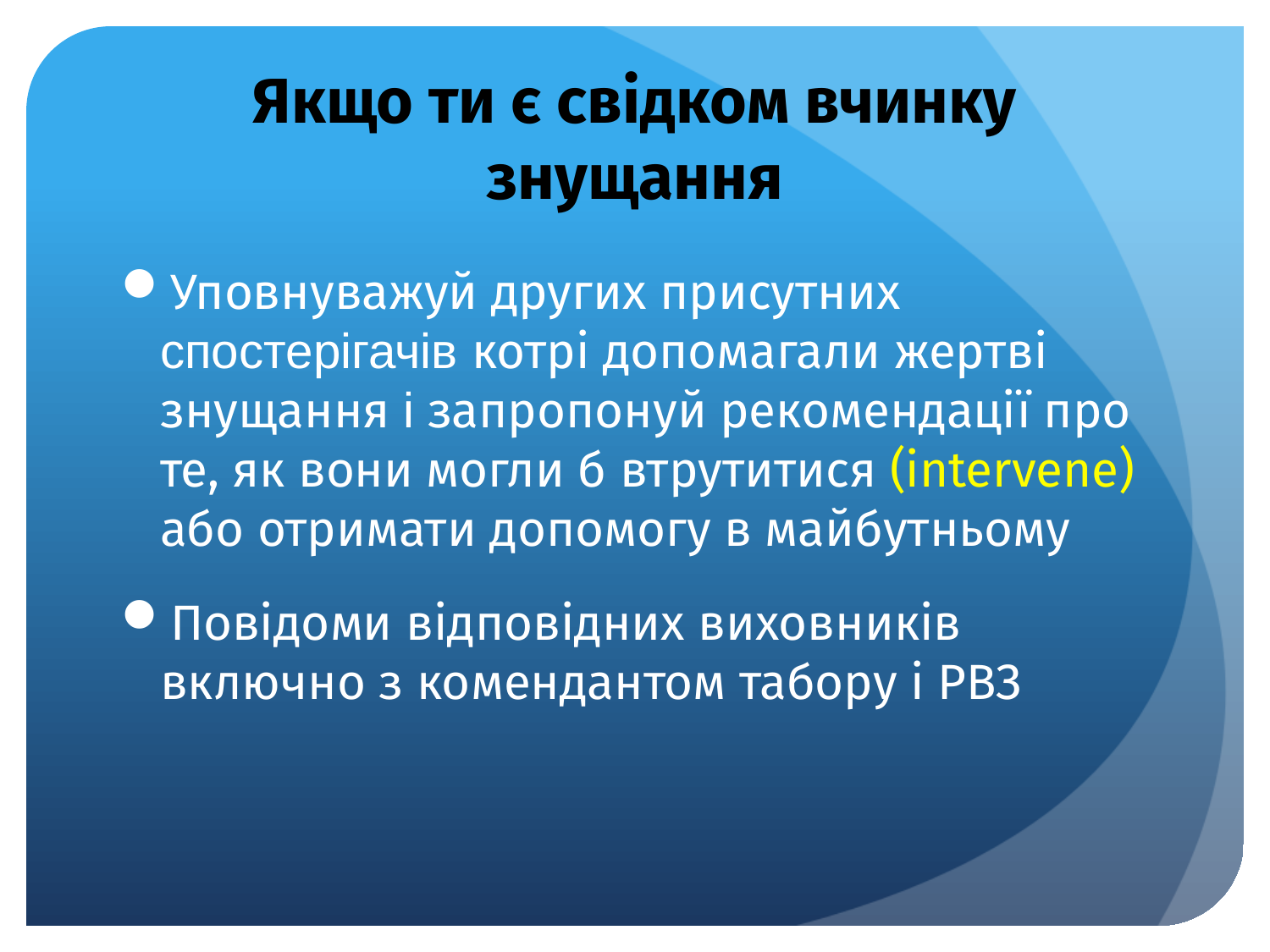

# Якщо ти є свідком вчинку знущання
Уповнуважуй других присутних спостерігачів котрі допомагали жертві знущання і запропонуй рекомендації про те, як вони могли б втрутитися (intervene) або отримати допомогу в майбутньому
Повідоми відповідних виховників включно з комендантом табору і РВЗ